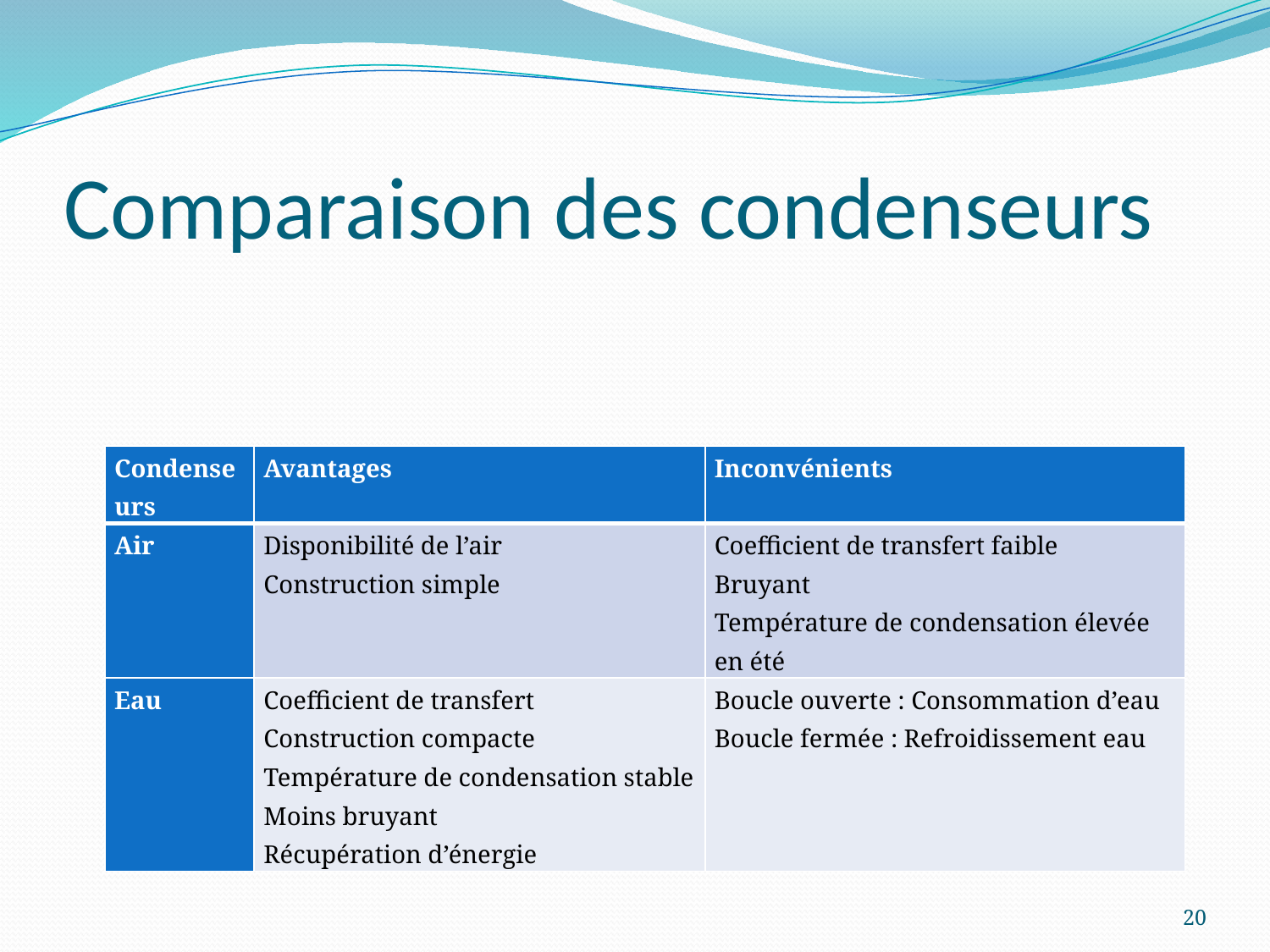

# Comparaison des condenseurs
| Condenseurs | Avantages | Inconvénients |
| --- | --- | --- |
| Air | Disponibilité de l’air Construction simple | Coefficient de transfert faible Bruyant Température de condensation élevée en été |
| Eau | Coefficient de transfert Construction compacte Température de condensation stable Moins bruyant Récupération d’énergie | Boucle ouverte : Consommation d’eau Boucle fermée : Refroidissement eau |
20